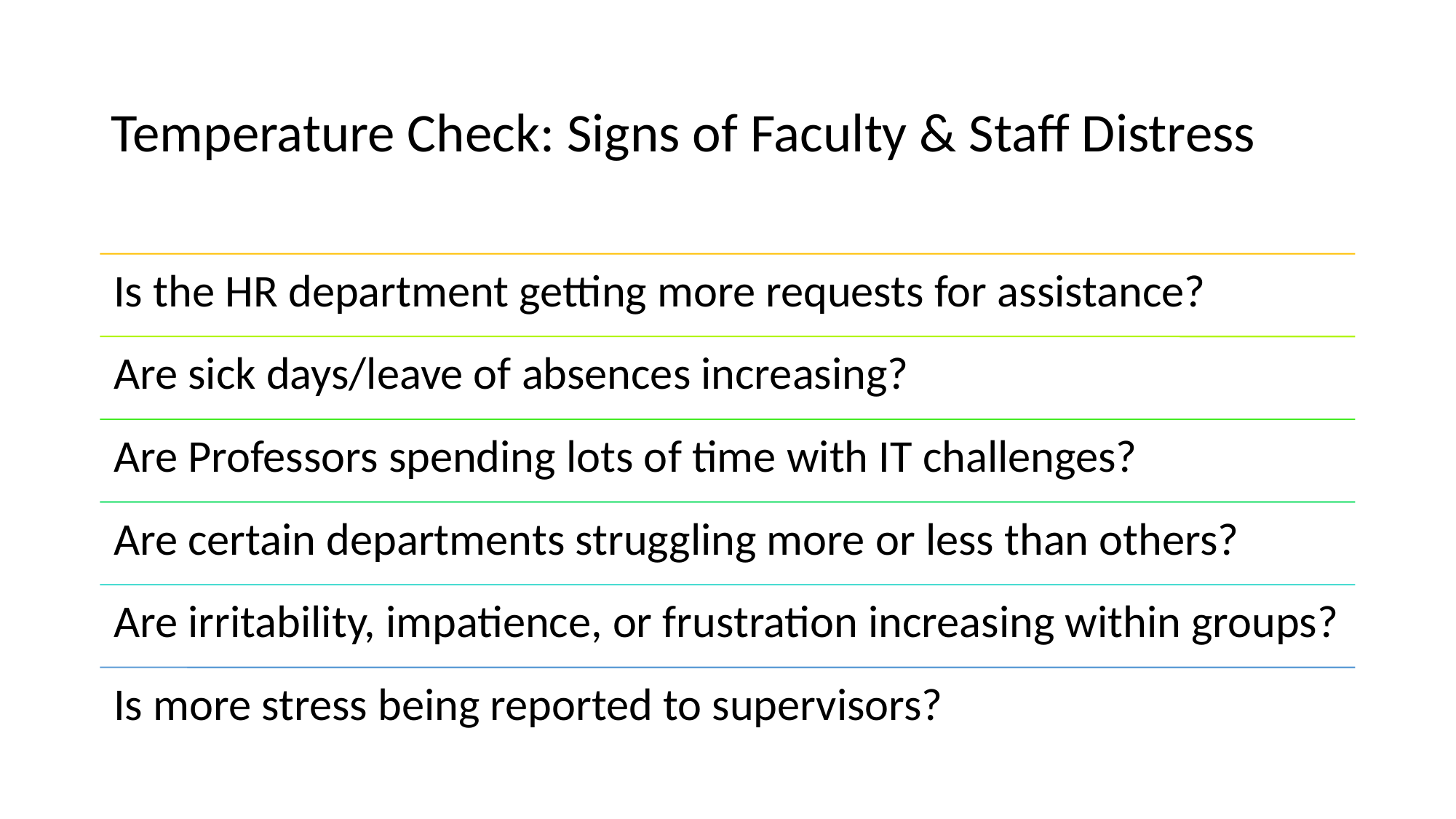

# Temperature Check: Signs of Faculty & Staff Distress
Is the HR department getting more requests for assistance?
Are sick days/leave of absences increasing?
Are Professors spending lots of time with IT challenges?
Are certain departments struggling more or less than others?
Are irritability, impatience, or frustration increasing within groups?
Is more stress being reported to supervisors?